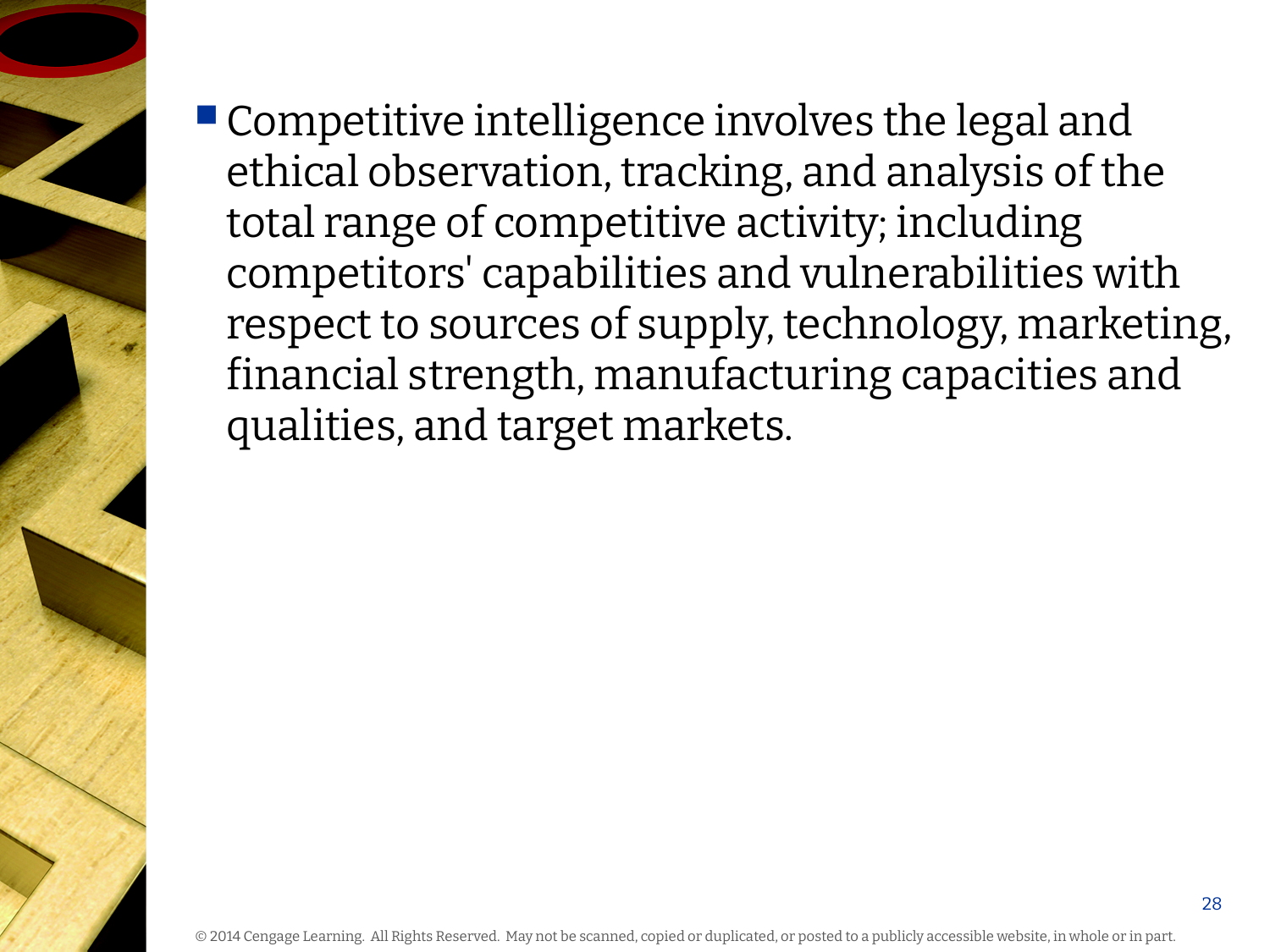

Competitive intelligence involves the legal and ethical observation, tracking, and analysis of the total range of competitive activity; including competitors' capabilities and vulnerabilities with respect to sources of supply, technology, marketing, financial strength, manufacturing capacities and qualities, and target markets.

28